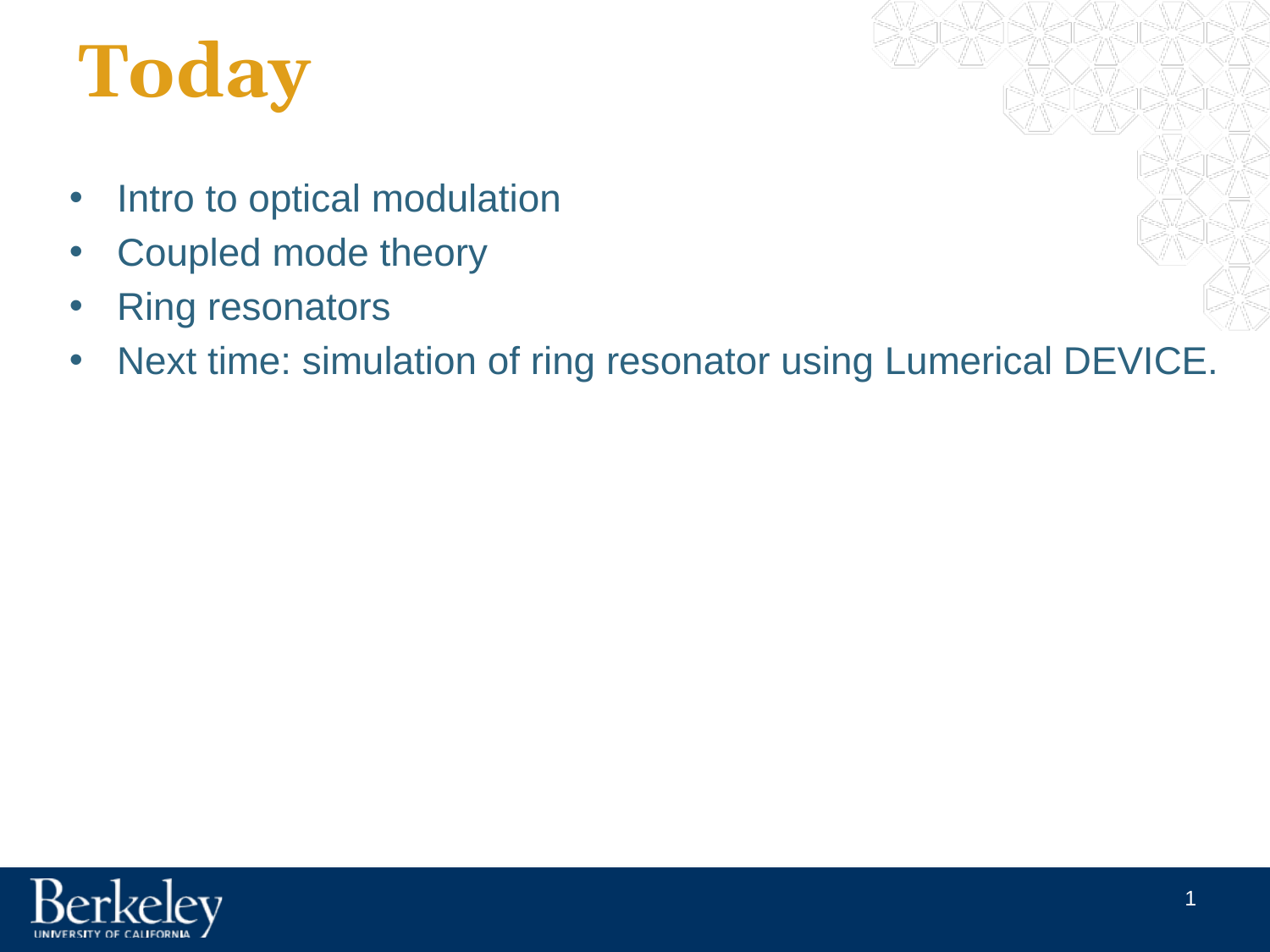

# Today
Intro to optical modulation
Coupled mode theory
Ring resonators
Next time: simulation of ring resonator using Lumerical DEVICE.